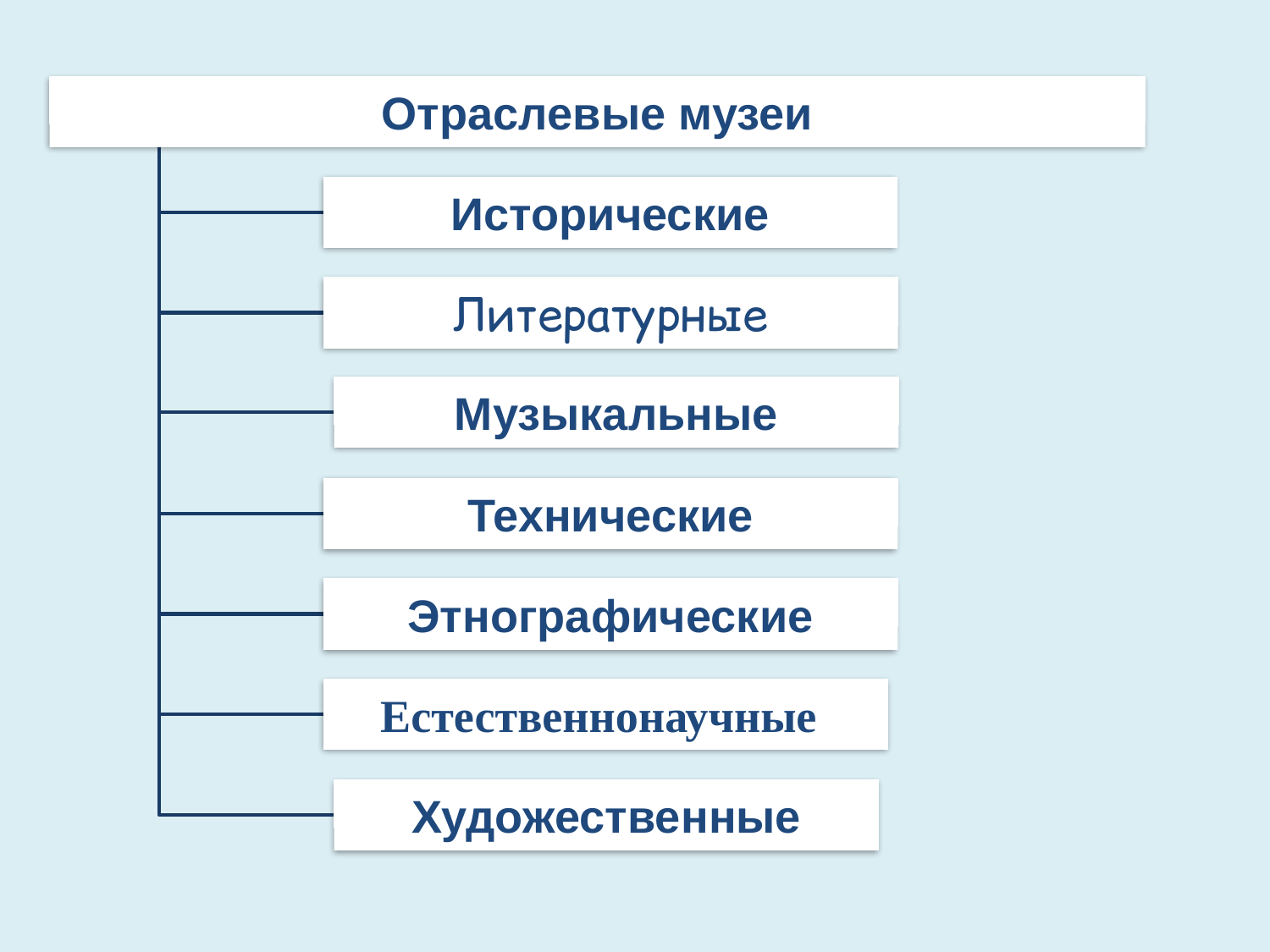

Отраслевые музеи
Исторические
Литературные
Музыкальные
Технические
Этнографические
Естественнонаучные
Художественные
#